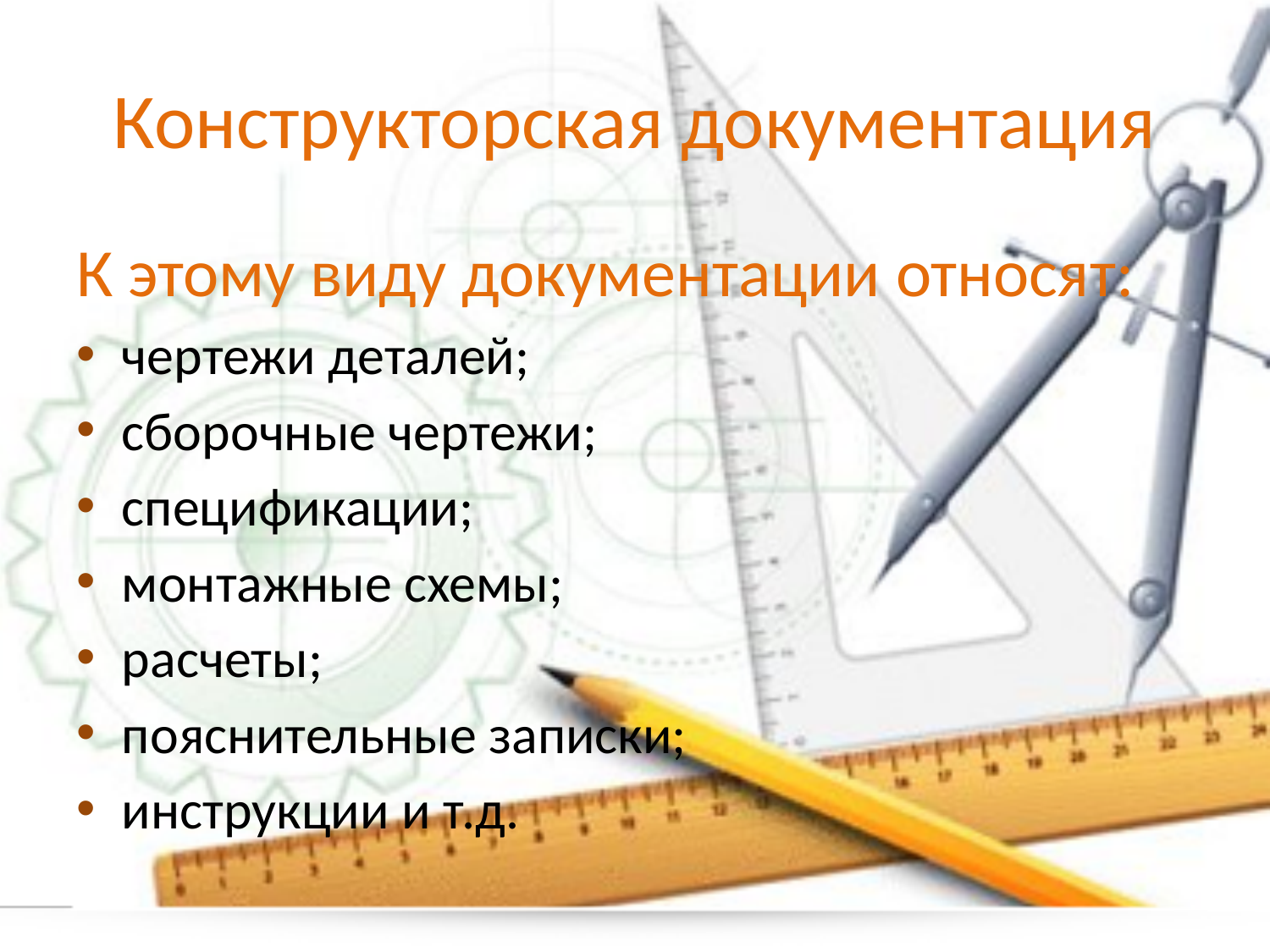

# Конструкторская документация
К этому виду документации относят:
чертежи деталей;
сборочные чертежи;
спецификации;
монтажные схемы;
расчеты;
пояснительные записки;
инструкции и т.д.